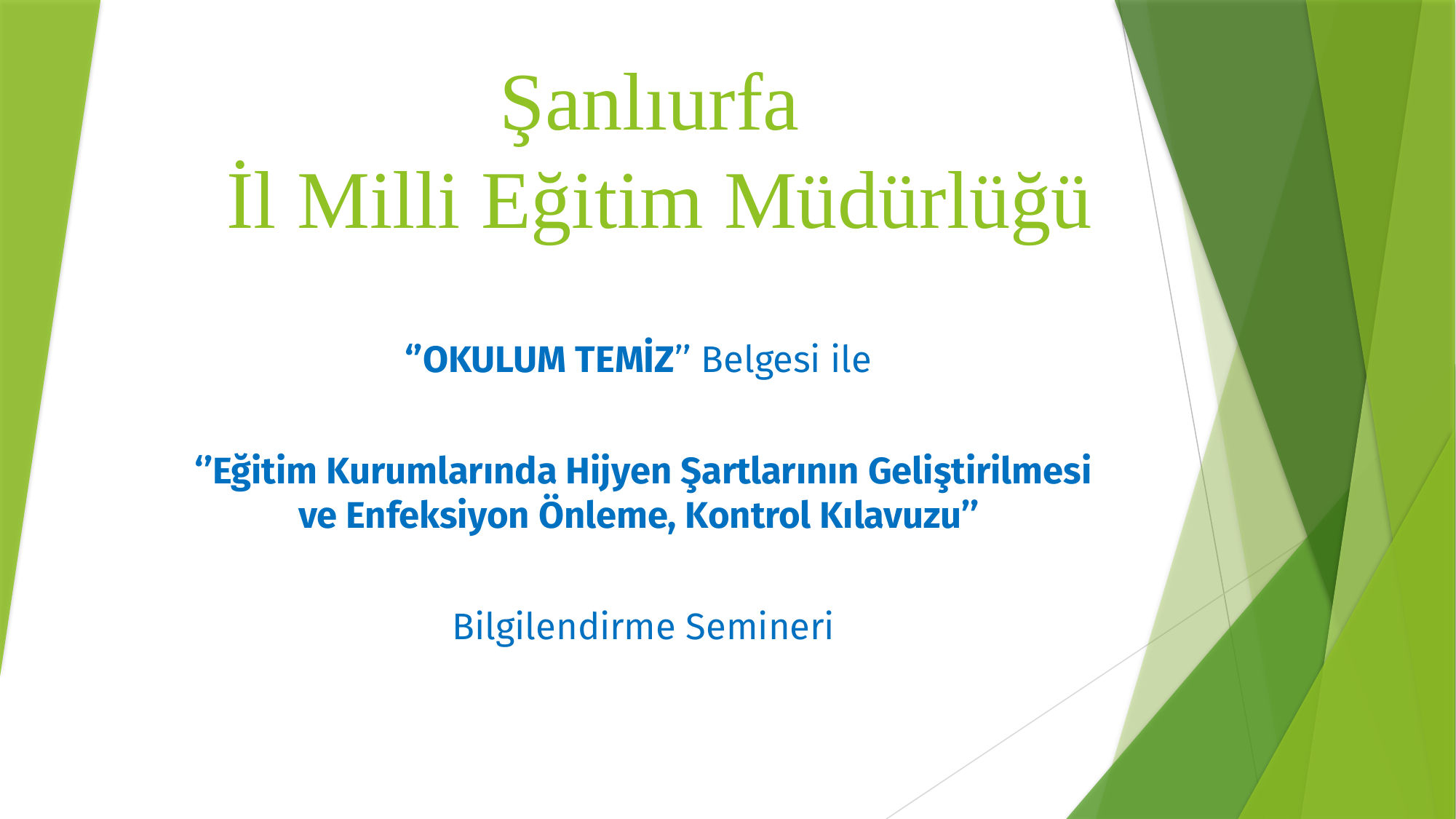

# Şanlıurfa İl Milli Eğitim Müdürlüğü

‘’OKULUM TEMİZ’’ Belgesi ile

‘’Eğitim Kurumlarında Hijyen Şartlarının Geliştirilmesi ve Enfeksiyon Önleme, Kontrol Kılavuzu’’

Bilgilendirme Semineri